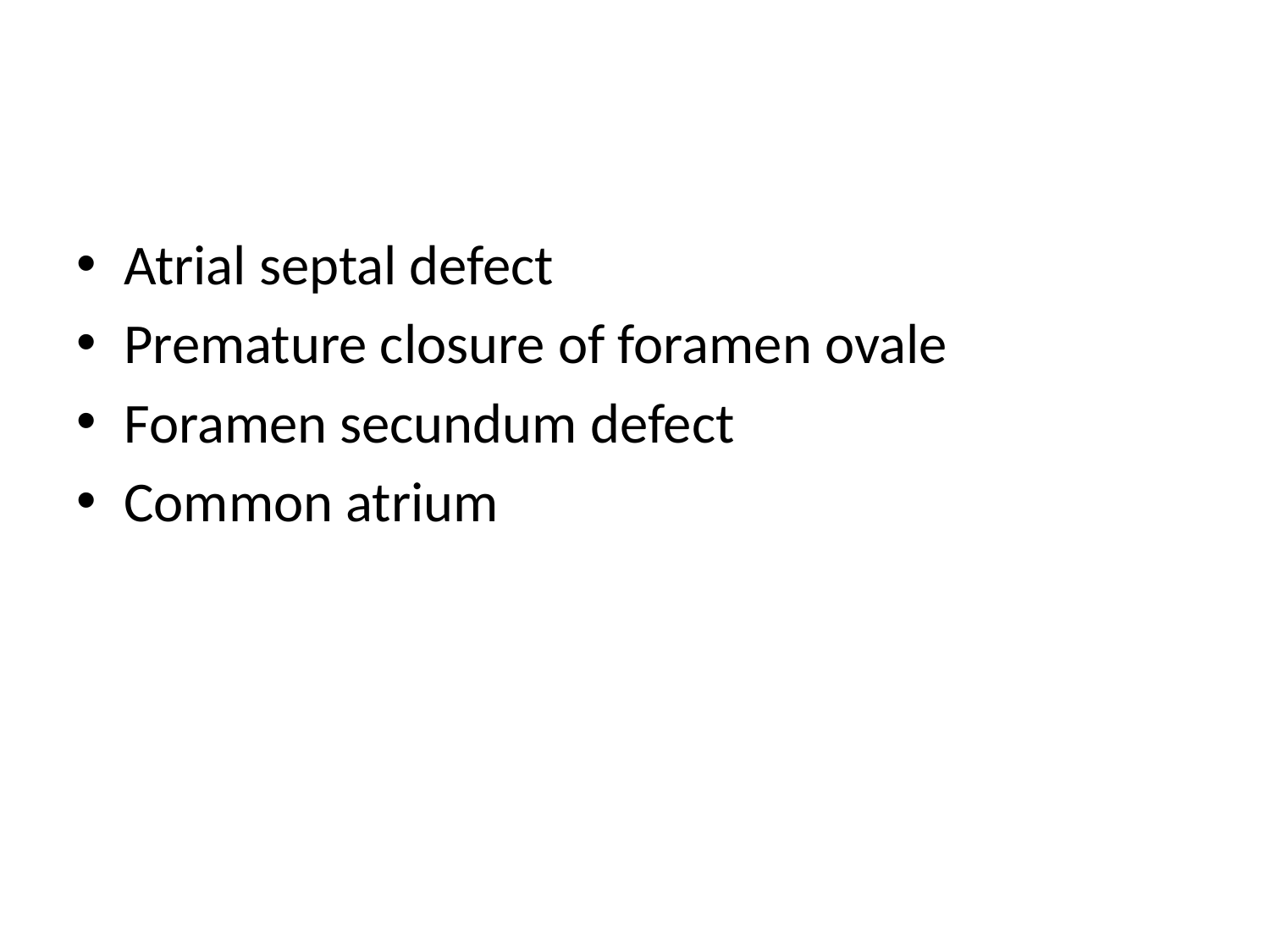

#
Atrial septal defect
Premature closure of foramen ovale
Foramen secundum defect
Common atrium